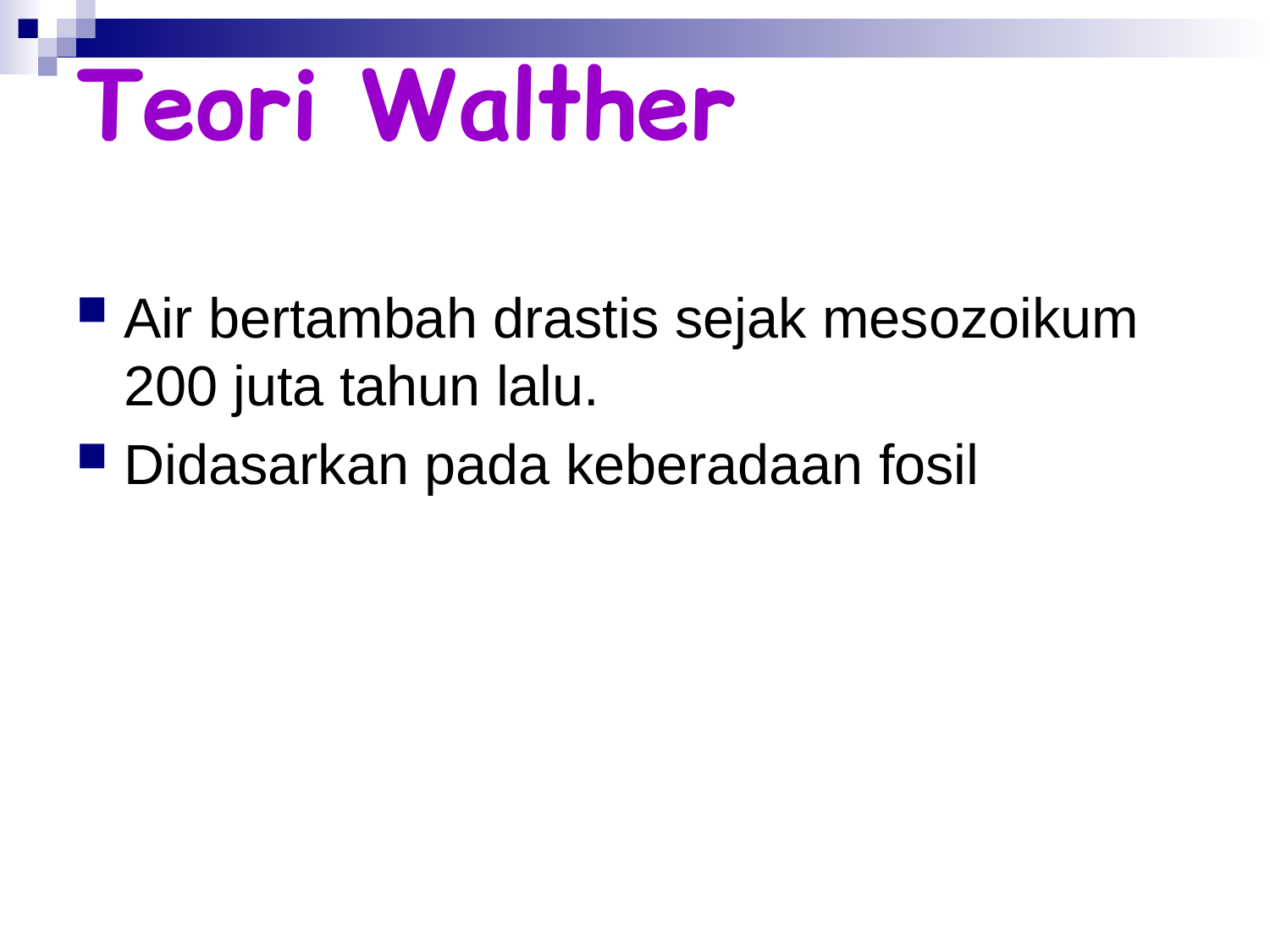

# Teori Walther
Air bertambah drastis sejak mesozoikum 200 juta tahun lalu.
Didasarkan pada keberadaan fosil